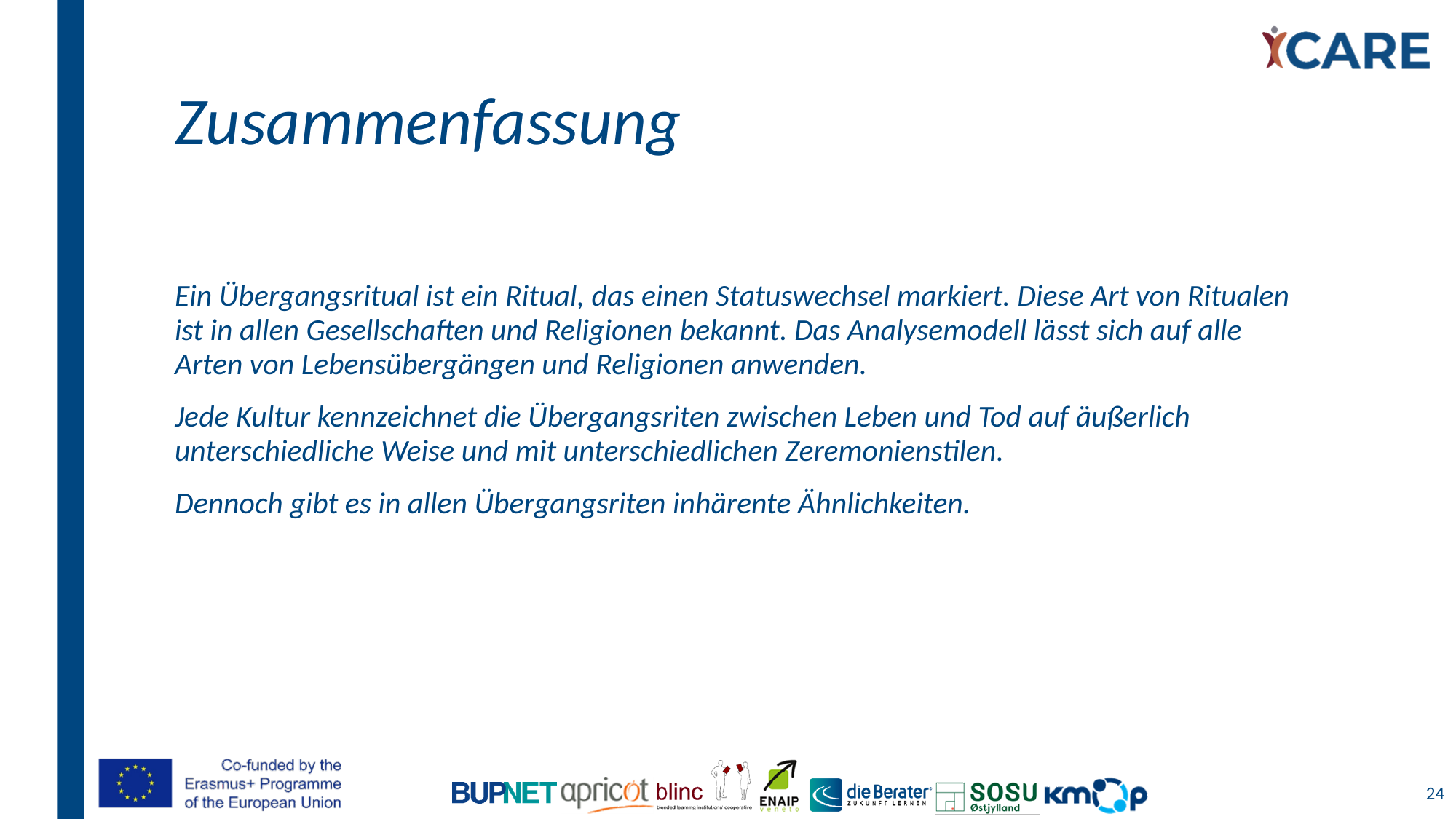

# Zusammenfassung
Ein Übergangsritual ist ein Ritual, das einen Statuswechsel markiert. Diese Art von Ritualen ist in allen Gesellschaften und Religionen bekannt. Das Analysemodell lässt sich auf alle Arten von Lebensübergängen und Religionen anwenden.
Jede Kultur kennzeichnet die Übergangsriten zwischen Leben und Tod auf äußerlich unterschiedliche Weise und mit unterschiedlichen Zeremonienstilen.
Dennoch gibt es in allen Übergangsriten inhärente Ähnlichkeiten.

24